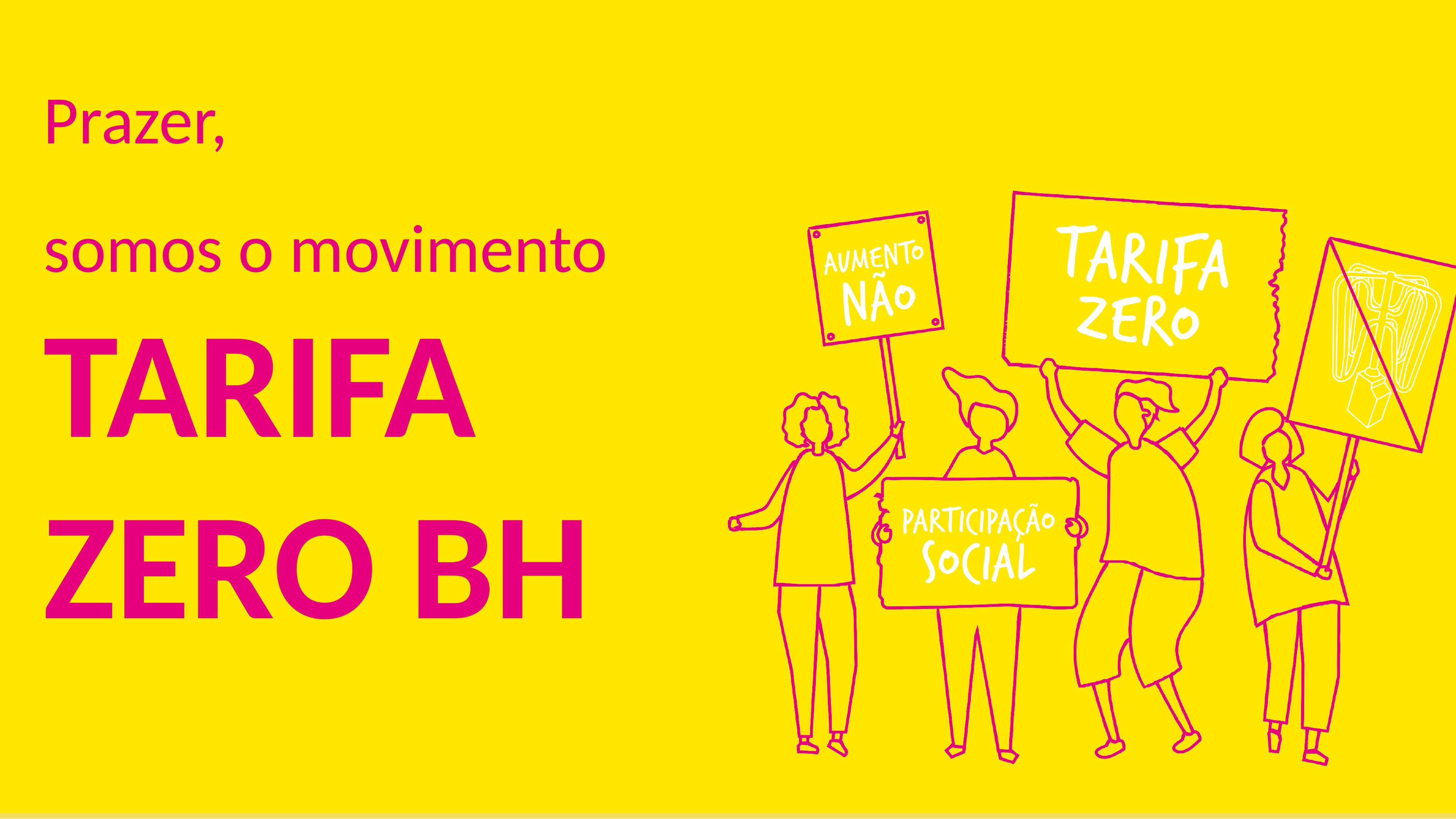

# Prazer,
somos o movimento
TARIFA
ZERO BH